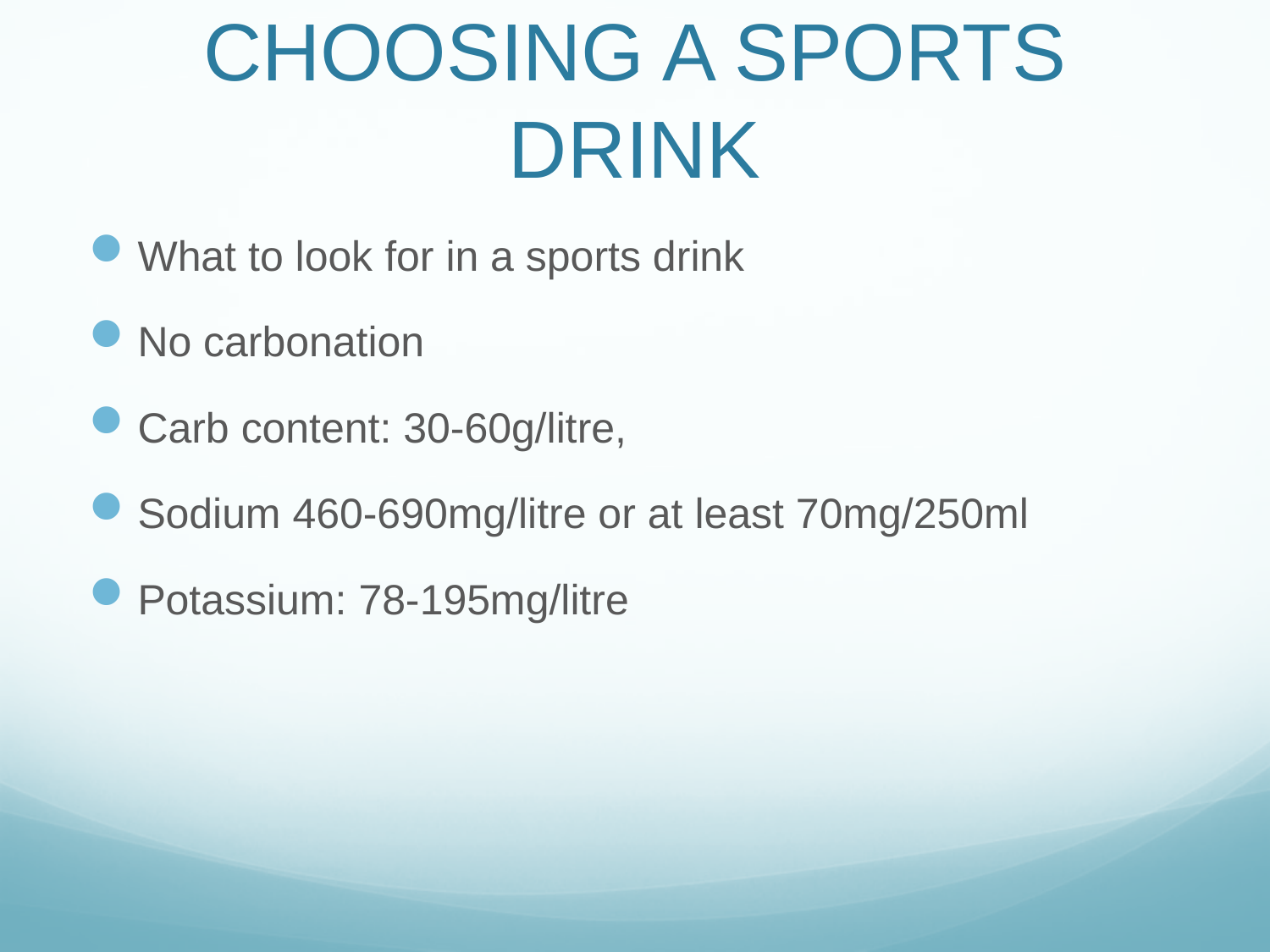

# CHOOSING A SPORTS DRINK
What to look for in a sports drink
No carbonation
Carb content: 30-60g/litre,
Sodium 460-690mg/litre or at least 70mg/250ml
Potassium: 78-195mg/litre